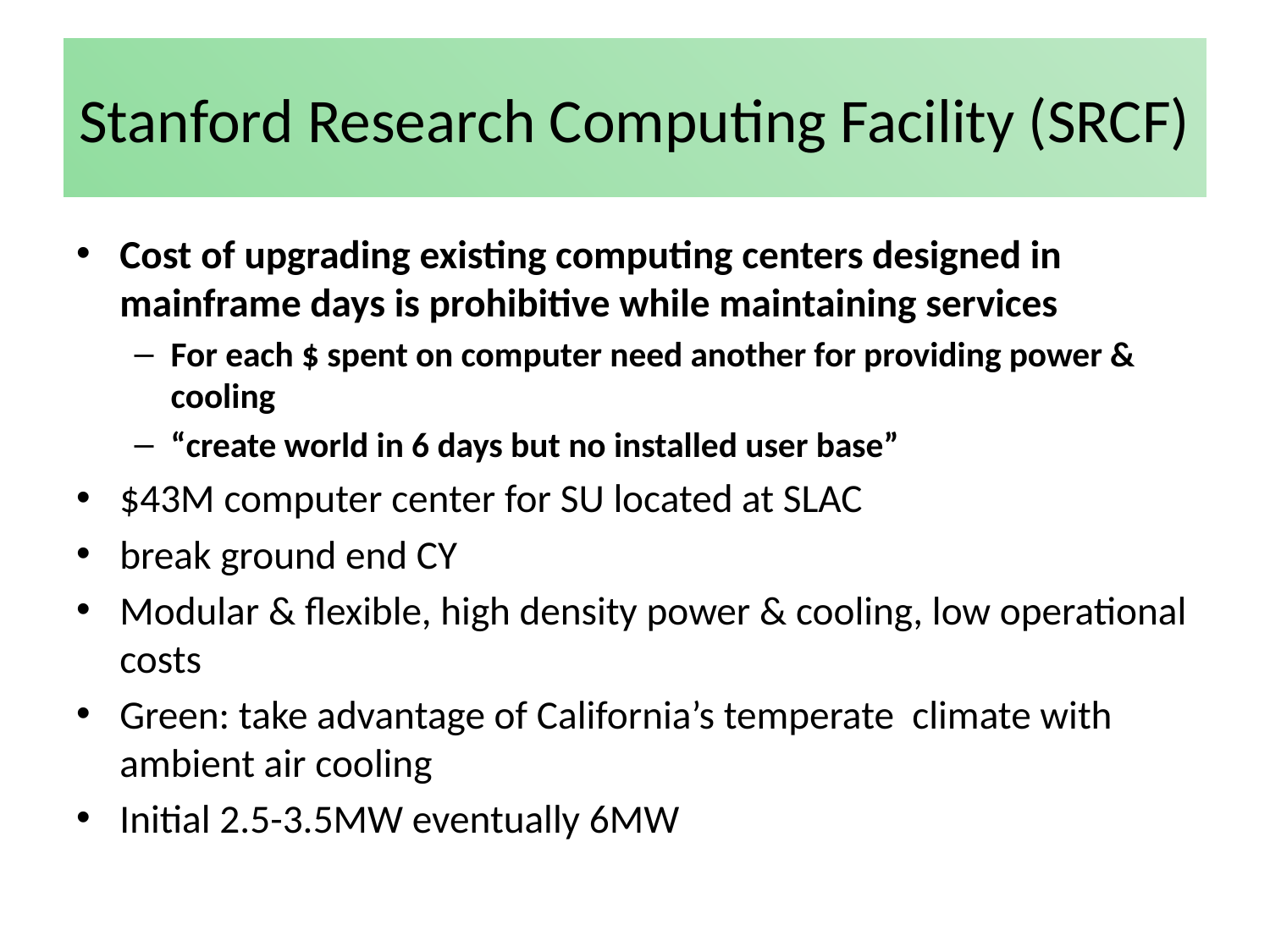

# Stanford Research Computing Facility (SRCF)
Cost of upgrading existing computing centers designed in mainframe days is prohibitive while maintaining services
For each $ spent on computer need another for providing power & cooling
“create world in 6 days but no installed user base”
$43M computer center for SU located at SLAC
break ground end CY
Modular & flexible, high density power & cooling, low operational costs
Green: take advantage of California’s temperate  climate with ambient air cooling
Initial 2.5-3.5MW eventually 6MW